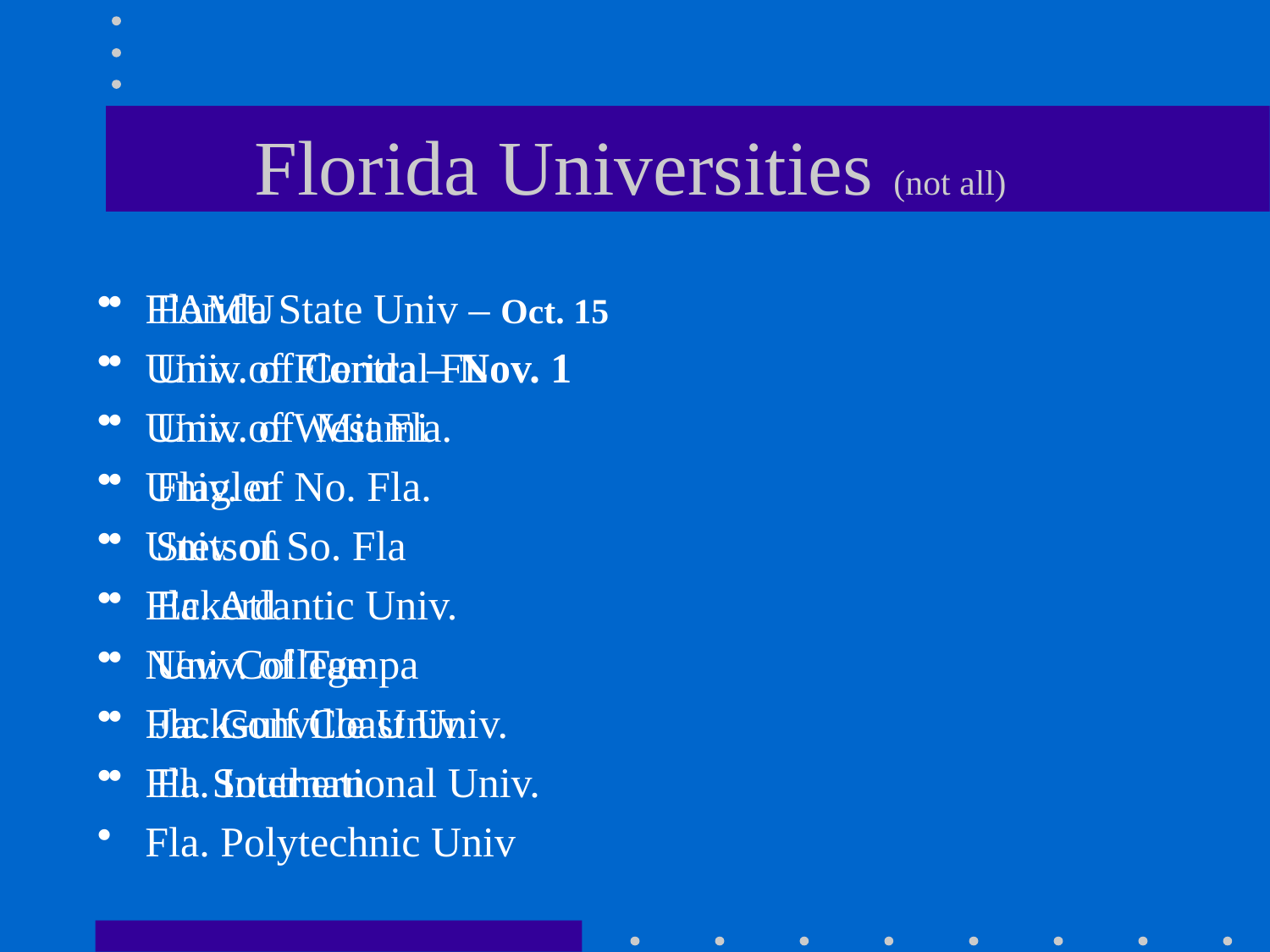

# Florida Universities (not all)
Florida State Univ – Oct. 15
Univ. of Florida – Nov. 1
Univ. of West Fla.
Univ. of No. Fla.
Univ of So. Fla
Fla. Atlantic Univ.
New College
Fla. Gulf Coast Univ.
Fla. International Univ.
Fla. Polytechnic Univ
FAMU
Univ. of Central FL
Univ. of  Miami
Flagler
Stetson
Eckerd
Univ. of Tampa
Jacksonville Univ.
Fl. Southern